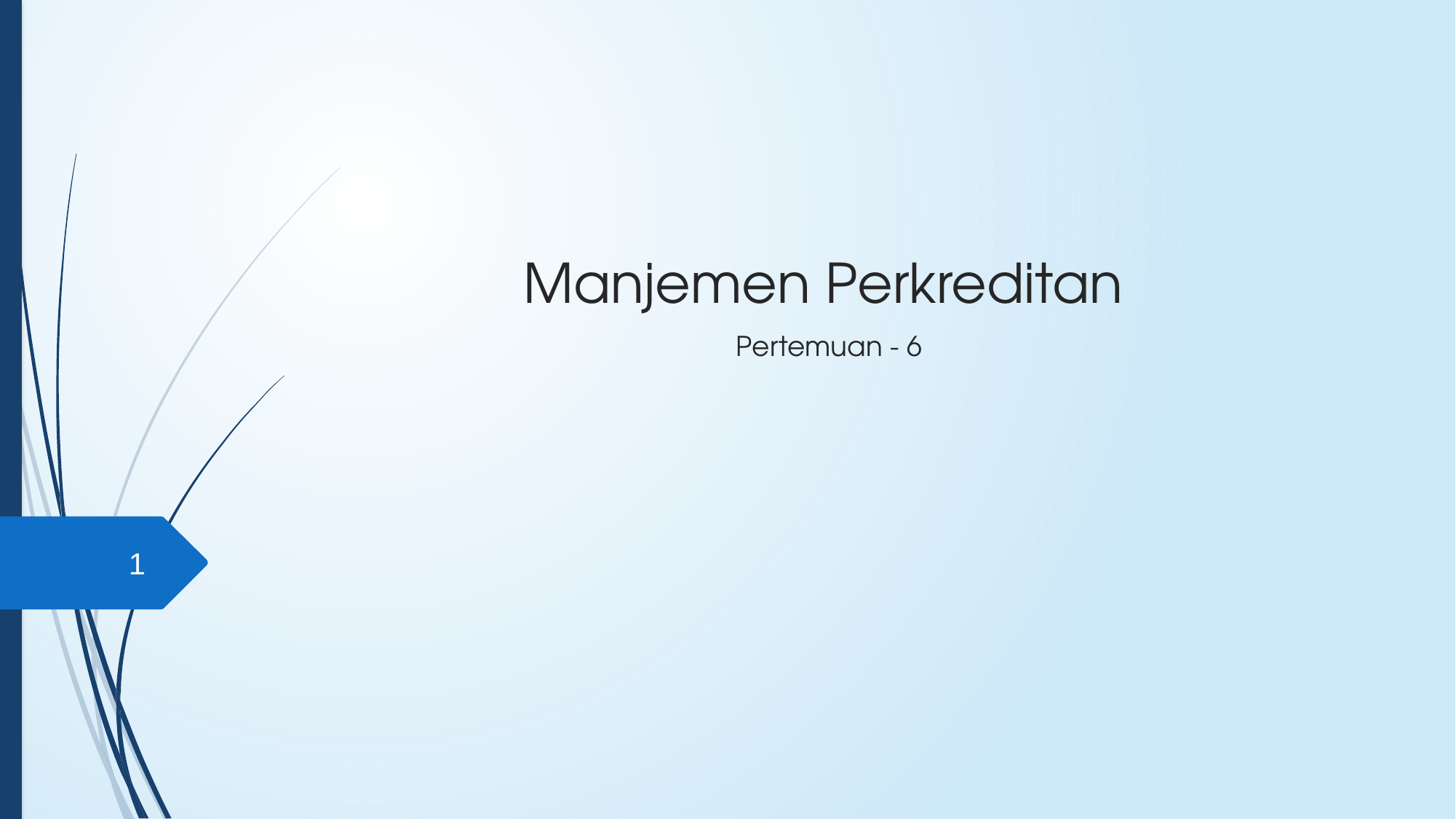

# Manjemen Perkreditan Pertemuan - 6

1